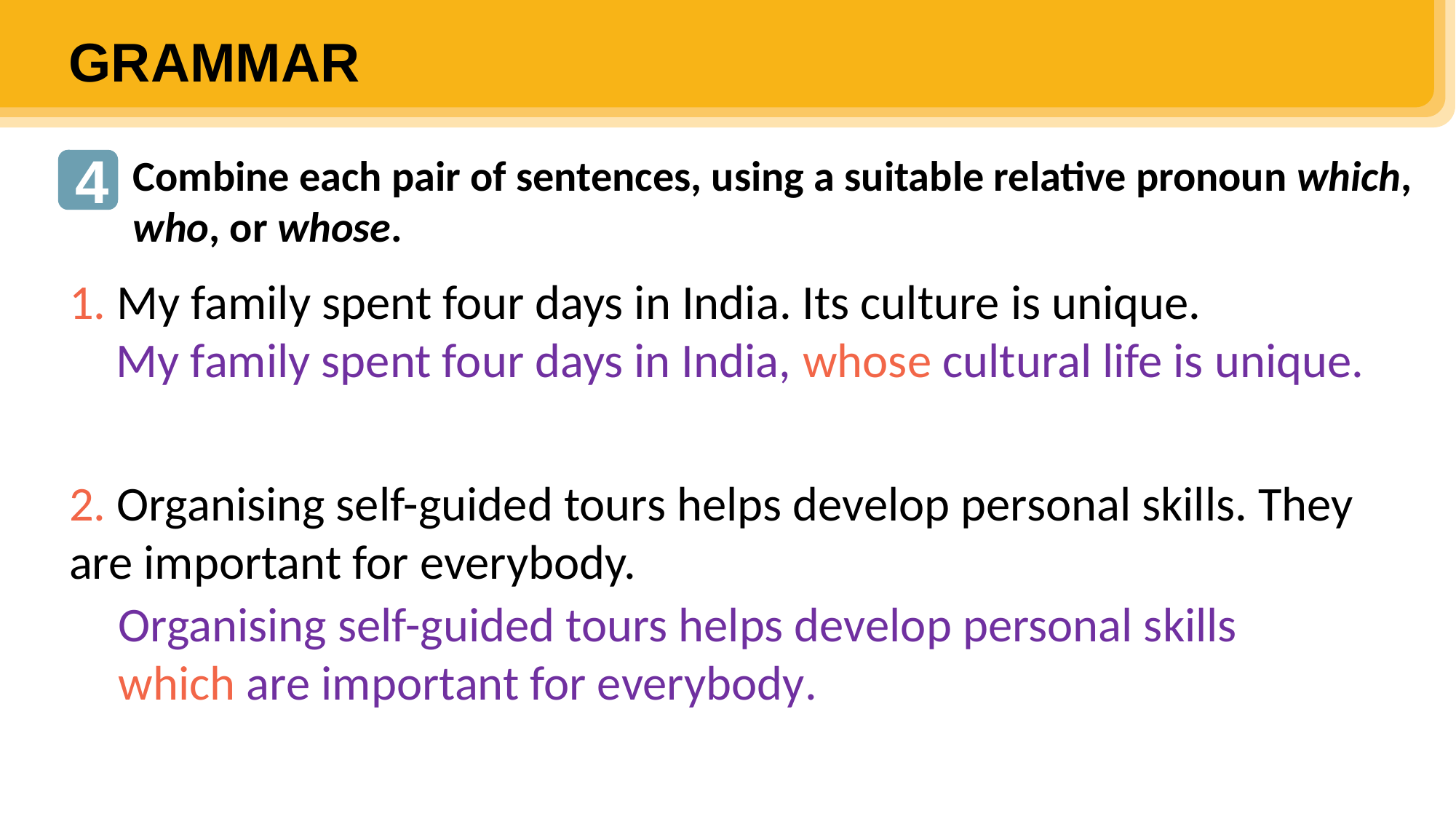

GRAMMAR
4
Combine each pair of sentences, using a suitable relative pronoun which, who, or whose.

1. My family spent four days in India. Its culture is unique.

2. Organising self-guided tours helps develop personal skills. They are important for everybody.

My family spent four days in India, whose cultural life is unique.
Organising self-guided tours helps develop personal skills which are important for everybody.